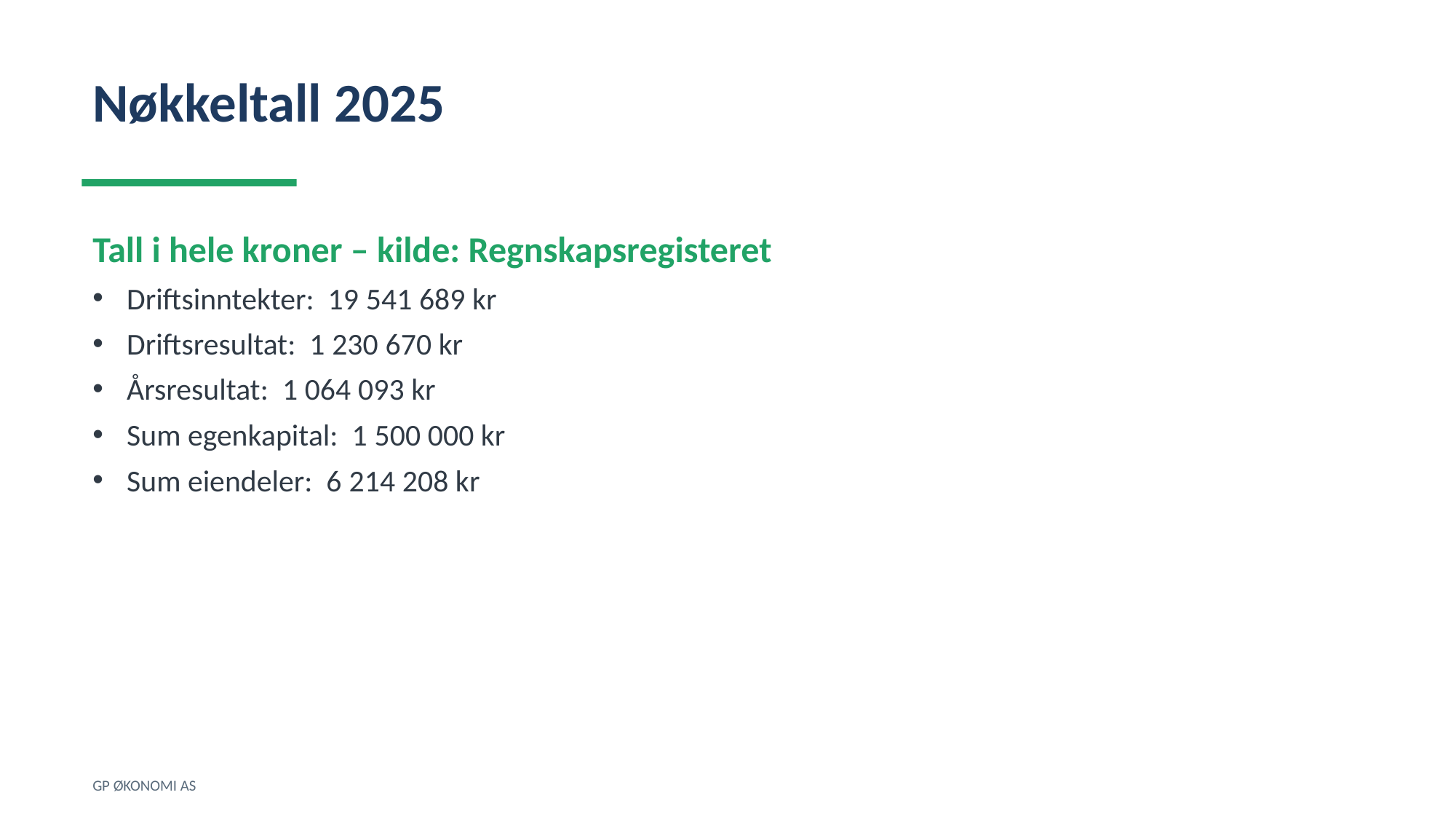

Nøkkeltall 2025

Tall i hele kroner – kilde: Regnskapsregisteret
Driftsinntekter:  19 541 689 kr
Driftsresultat:  1 230 670 kr
Årsresultat:  1 064 093 kr
Sum egenkapital:  1 500 000 kr
Sum eiendeler:  6 214 208 kr
GP ØKONOMI AS